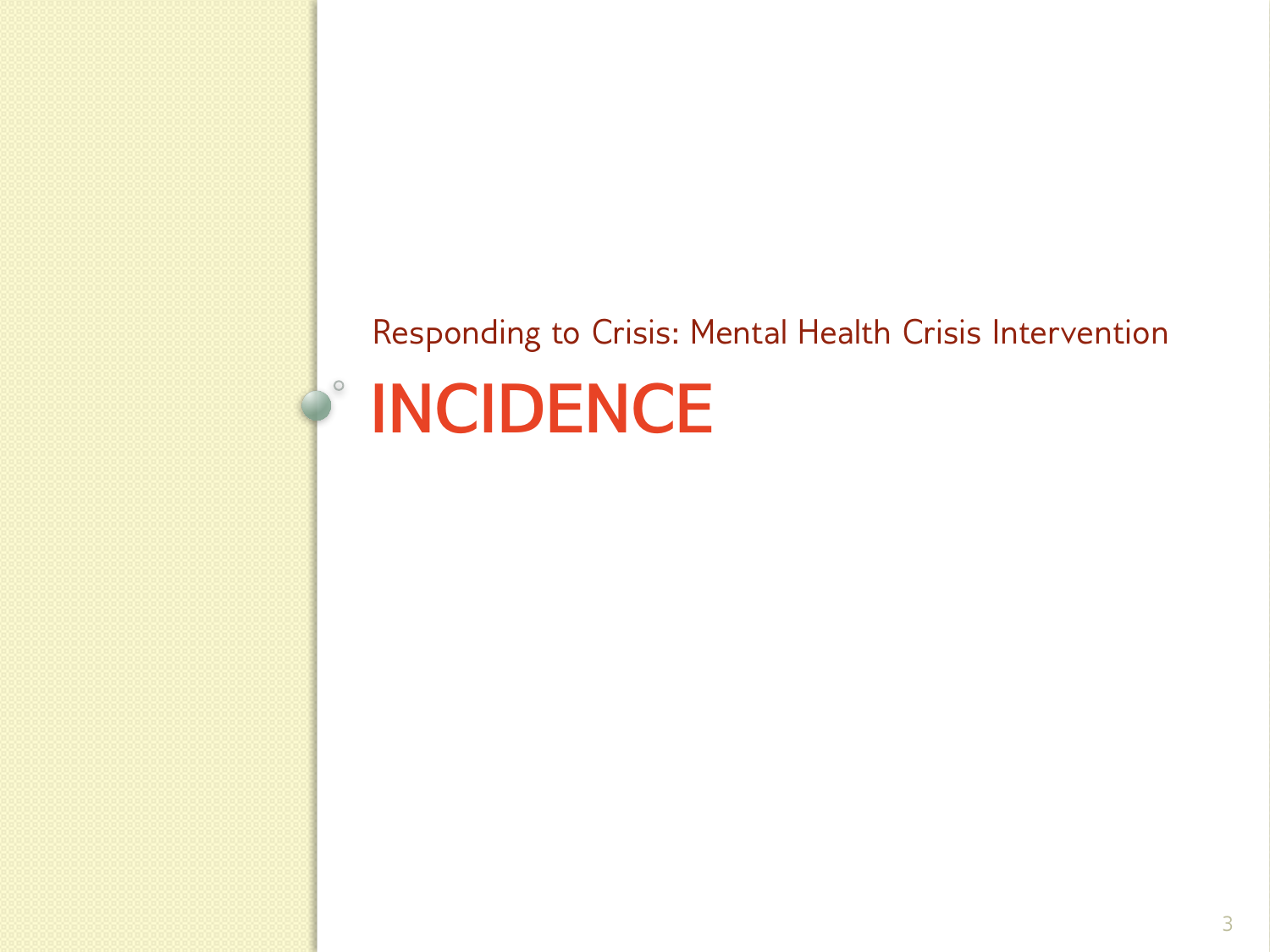

Responding to Crisis: Mental Health Crisis Intervention
# Incidence
3